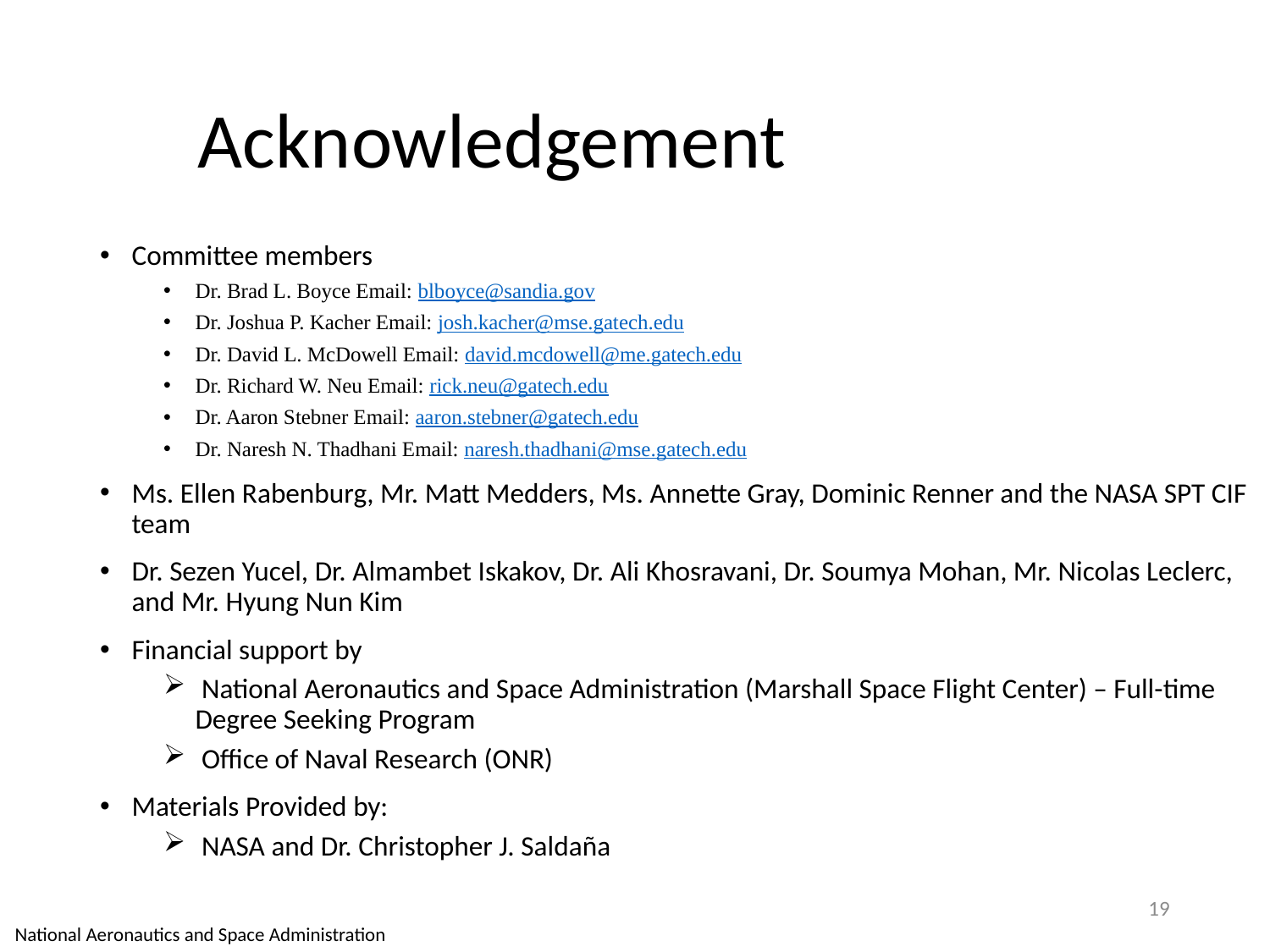

# Acknowledgement
Committee members
Dr. Brad L. Boyce Email: blboyce@sandia.gov
Dr. Joshua P. Kacher Email: josh.kacher@mse.gatech.edu
Dr. David L. McDowell Email: david.mcdowell@me.gatech.edu
Dr. Richard W. Neu Email: rick.neu@gatech.edu
Dr. Aaron Stebner Email: aaron.stebner@gatech.edu
Dr. Naresh N. Thadhani Email: naresh.thadhani@mse.gatech.edu
Ms. Ellen Rabenburg, Mr. Matt Medders, Ms. Annette Gray, Dominic Renner and the NASA SPT CIF team
Dr. Sezen Yucel, Dr. Almambet Iskakov, Dr. Ali Khosravani, Dr. Soumya Mohan, Mr. Nicolas Leclerc, and Mr. Hyung Nun Kim
Financial support by
 National Aeronautics and Space Administration (Marshall Space Flight Center) – Full-time Degree Seeking Program
 Office of Naval Research (ONR)
Materials Provided by:
 NASA and Dr. Christopher J. Saldaña

19
National Aeronautics and Space Administration